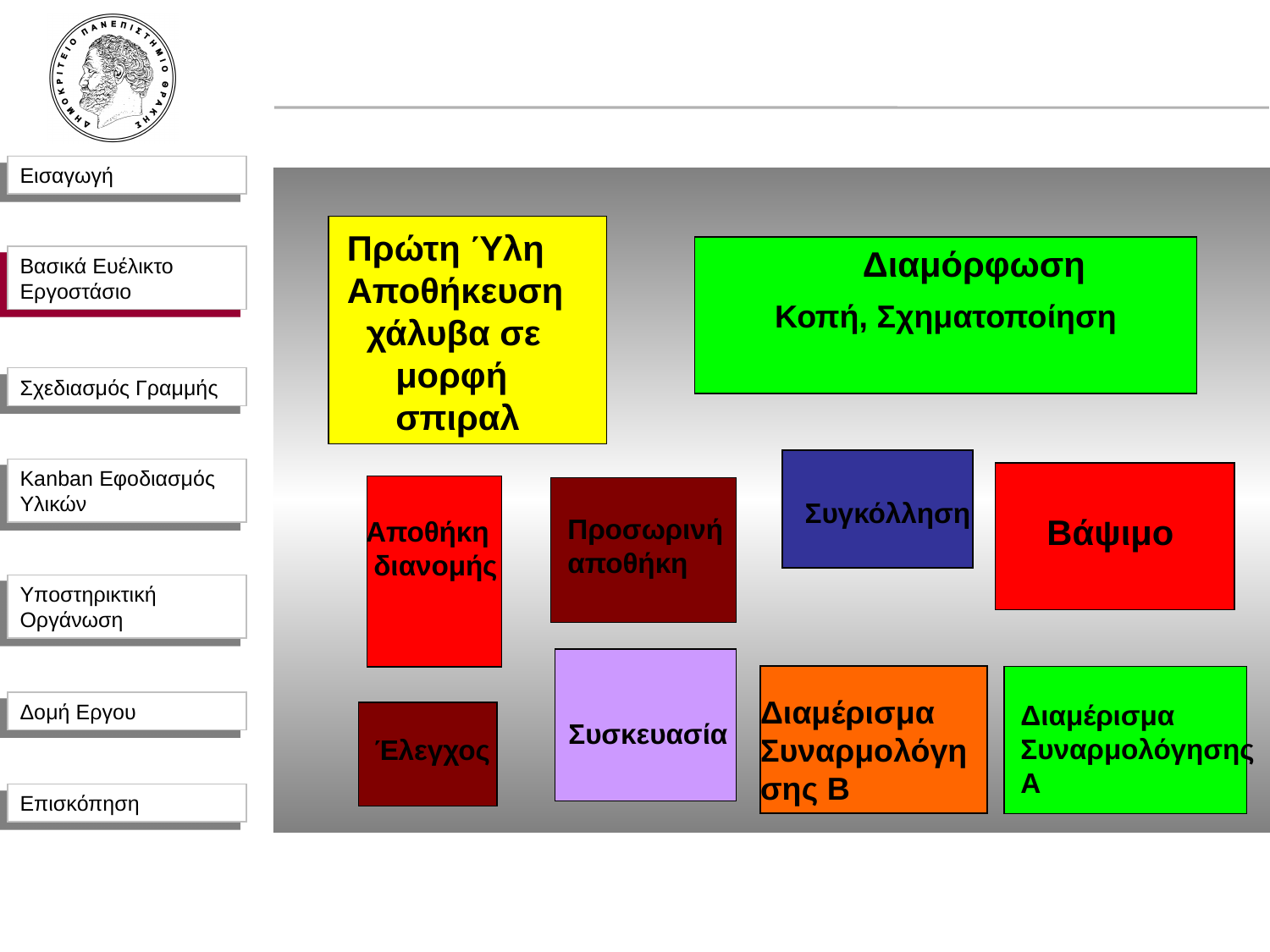

Πρώτη Ύλη
Αποθήκευση
  χάλυβα σε
     μορφή
     σπιραλ

Διαμόρφωση

Κοπή, Σχηματοποίηση
Βασικά Ευέλικτο Εργοστάσιο

Συγκόλληση
Βάψιμο
Προσωρινή
αποθήκη
Αποθήκη
 διανομής

Διαμέρισμα Συναρμολόγησης B
Διαμέρισμα
Συναρμολόγησης
Α

Συσκευασία
Έλεγχος